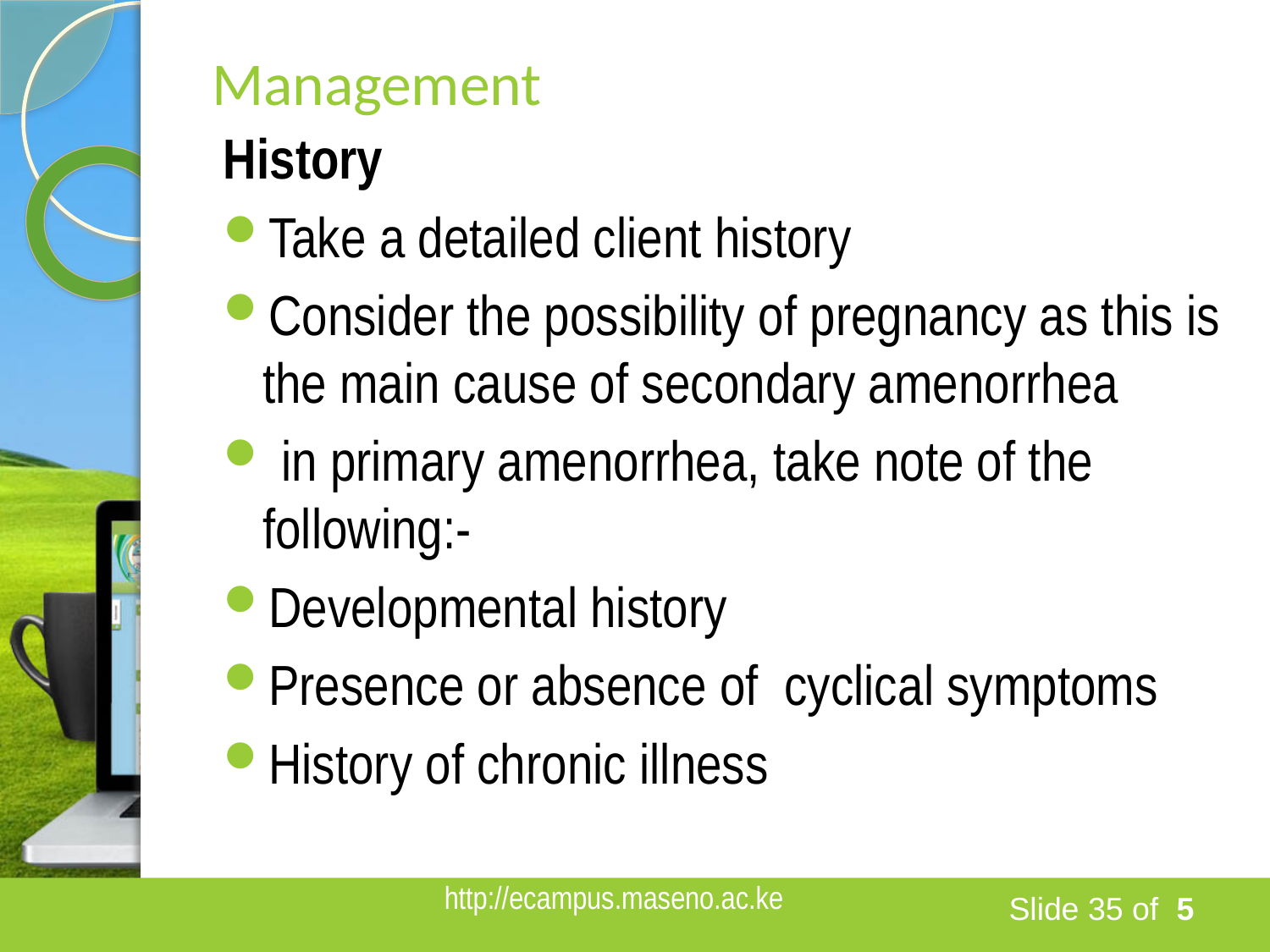

# Management
History
Take a detailed client history
Consider the possibility of pregnancy as this is the main cause of secondary amenorrhea
 in primary amenorrhea, take note of the following:-
Developmental history
Presence or absence of  cyclical symptoms
History of chronic illness